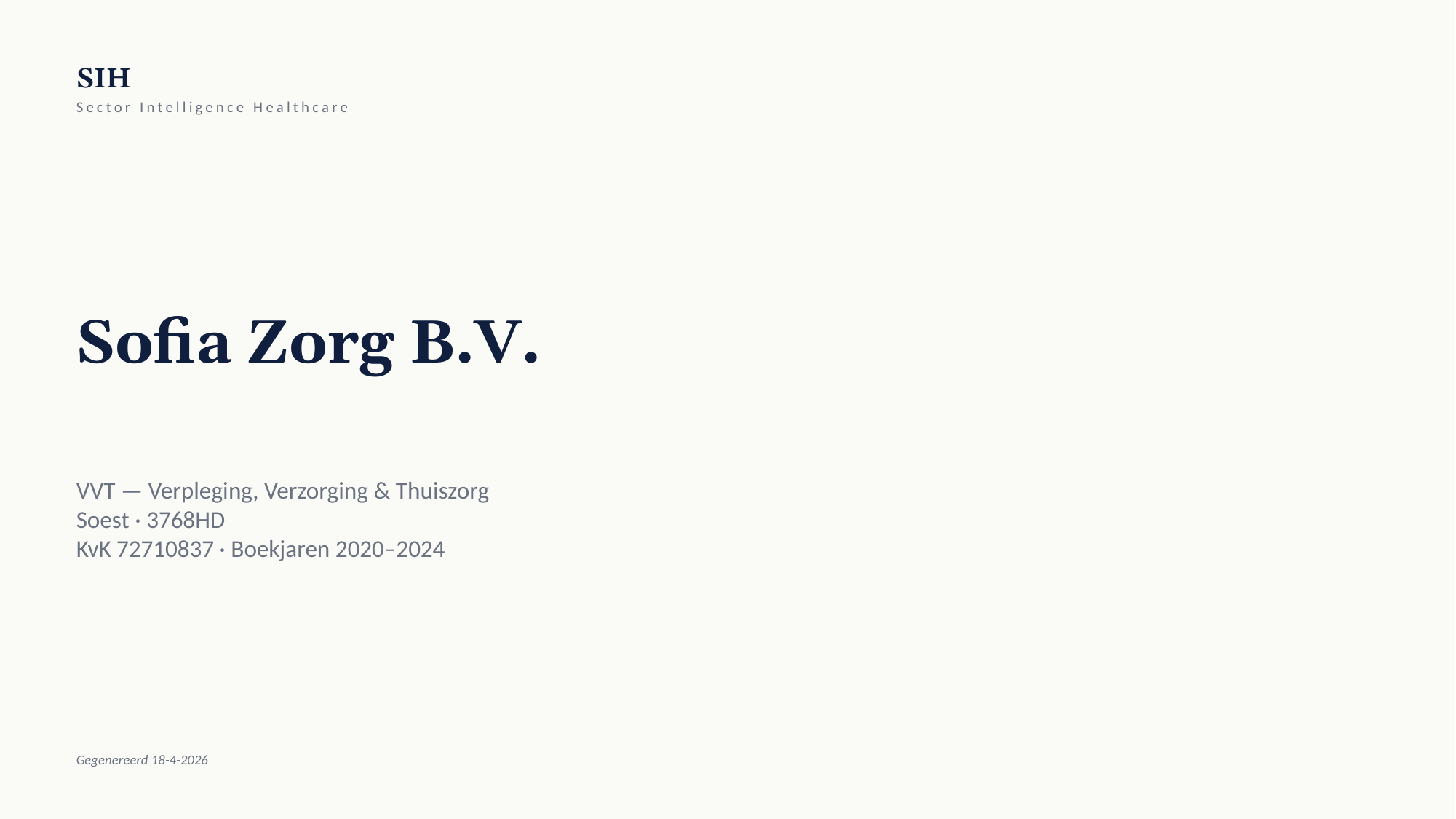

SIH
Sector Intelligence Healthcare
Sofia Zorg B.V.
VVT — Verpleging, Verzorging & Thuiszorg
Soest · 3768HD
KvK 72710837 · Boekjaren 2020–2024
Gegenereerd 18-4-2026